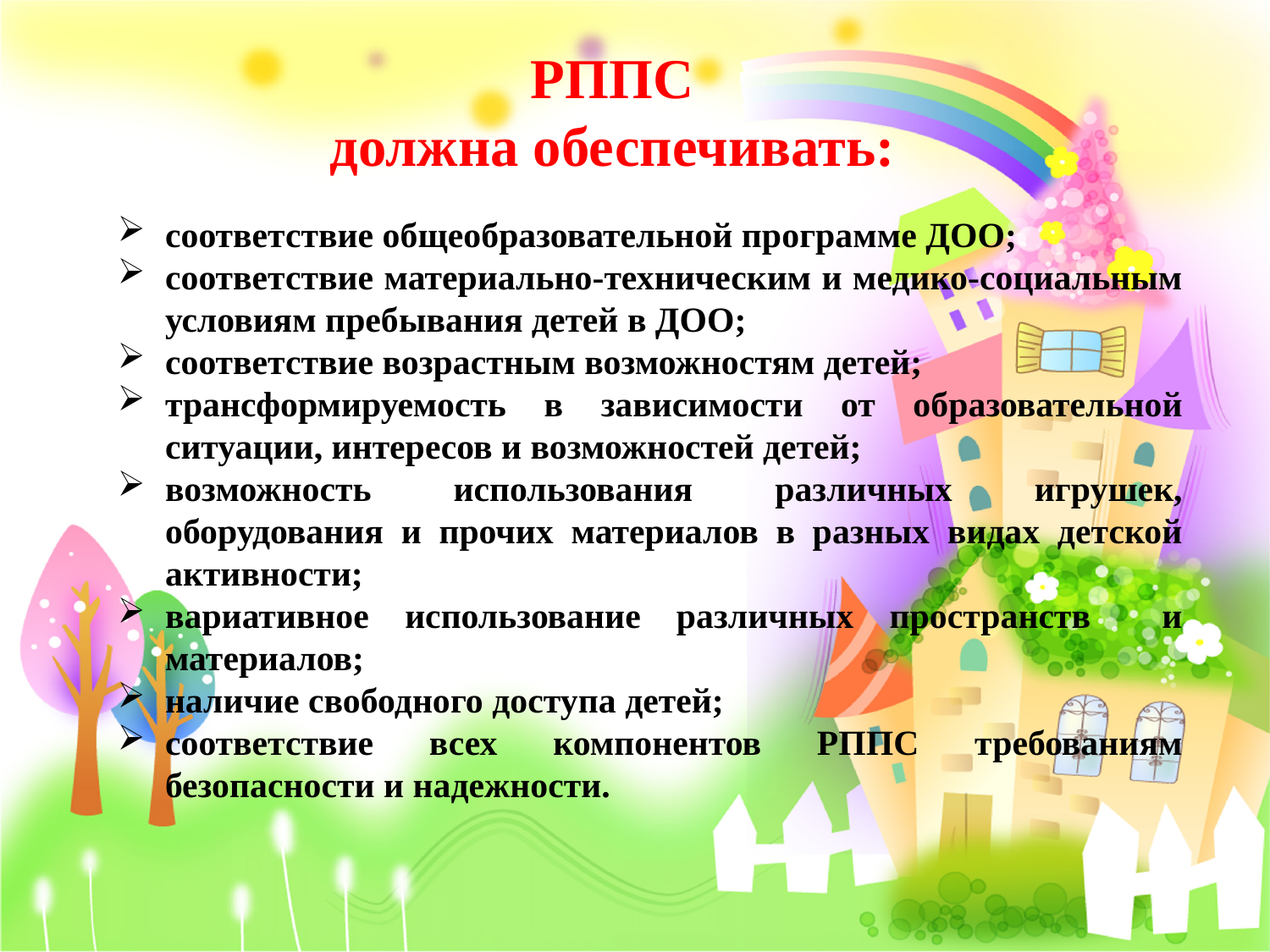

РППС
должна обеспечивать:
соответствие общеобразовательной программе ДОО;
соответствие материально-техническим и медико-социальным условиям пребывания детей в ДОО;
соответствие возрастным возможностям детей;
трансформируемость в зависимости от образовательной ситуации, интересов и возможностей детей;
возможность использования различных игрушек, оборудования и прочих материалов в разных видах детской активности;
вариативное использование различных пространств  и материалов;
наличие свободного доступа детей;
соответствие всех компонентов РППС требованиям безопасности и надежности.